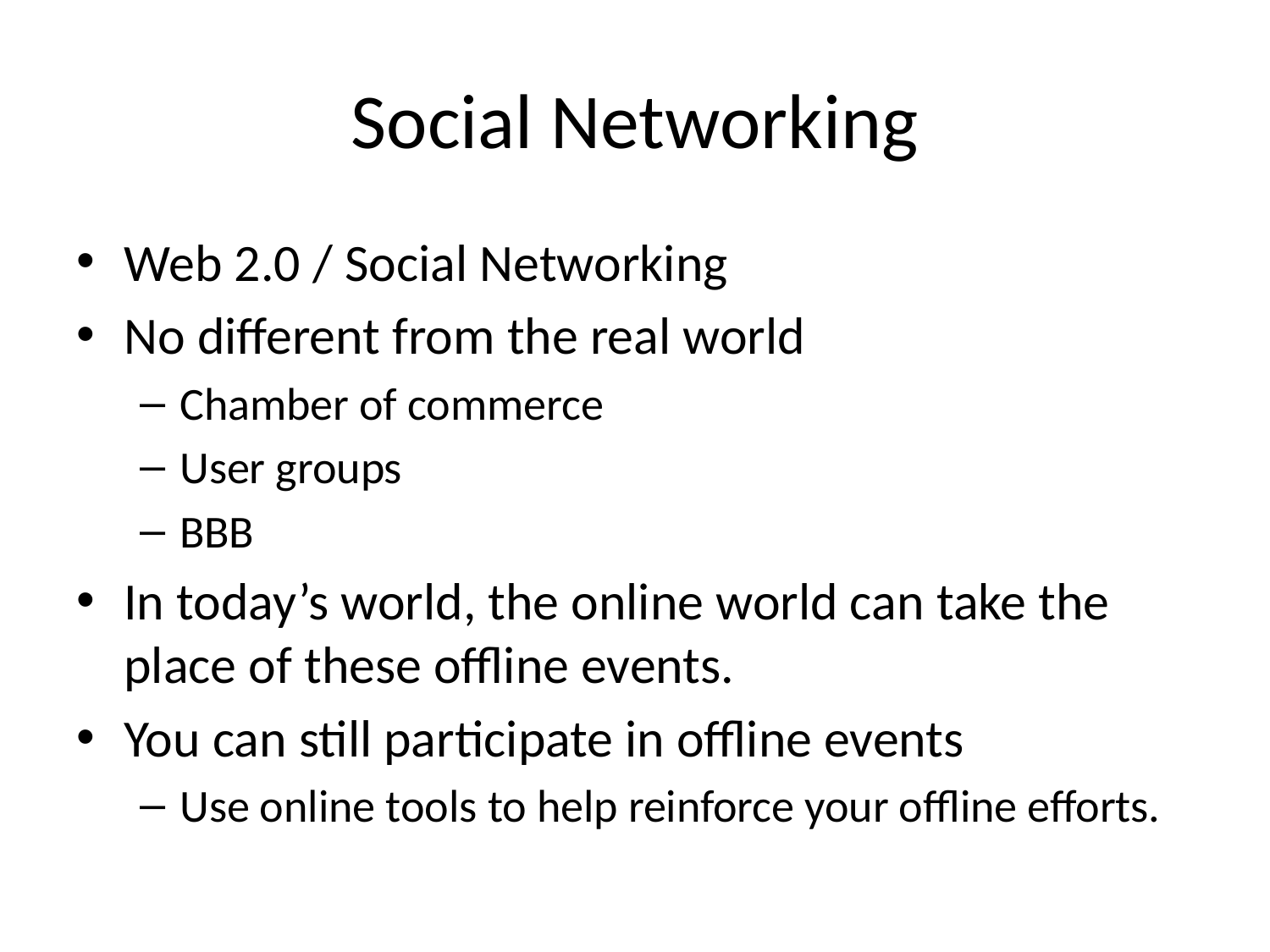

# Social Networking
Web 2.0 / Social Networking
No different from the real world
Chamber of commerce
User groups
BBB
In today’s world, the online world can take the place of these offline events.
You can still participate in offline events
Use online tools to help reinforce your offline efforts.